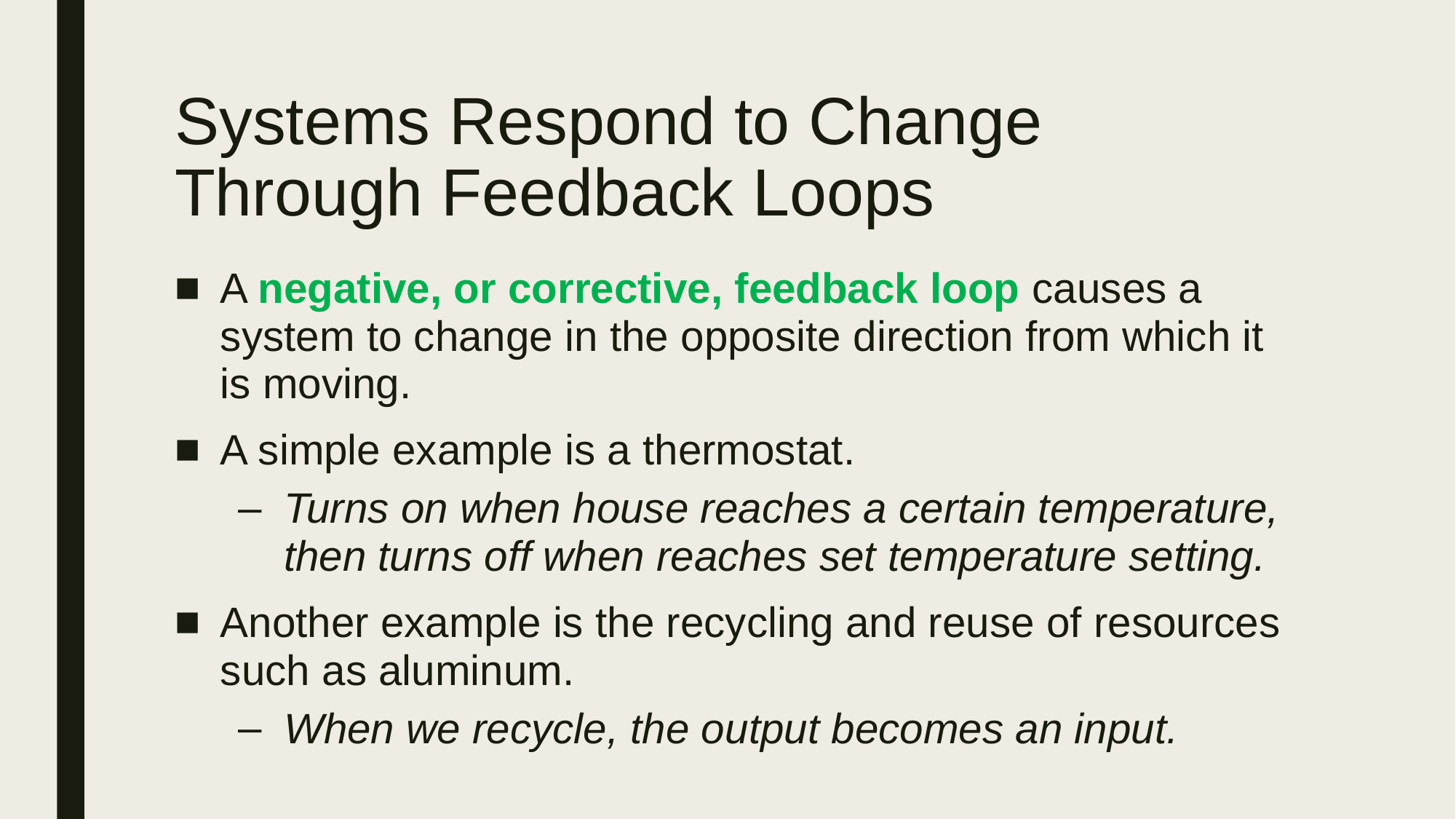

# Systems Respond to Change Through Feedback Loops
A negative, or corrective, feedback loop causes a system to change in the opposite direction from which it is moving.
A simple example is a thermostat.
Turns on when house reaches a certain temperature, then turns off when reaches set temperature setting.
Another example is the recycling and reuse of resources such as aluminum.
When we recycle, the output becomes an input.